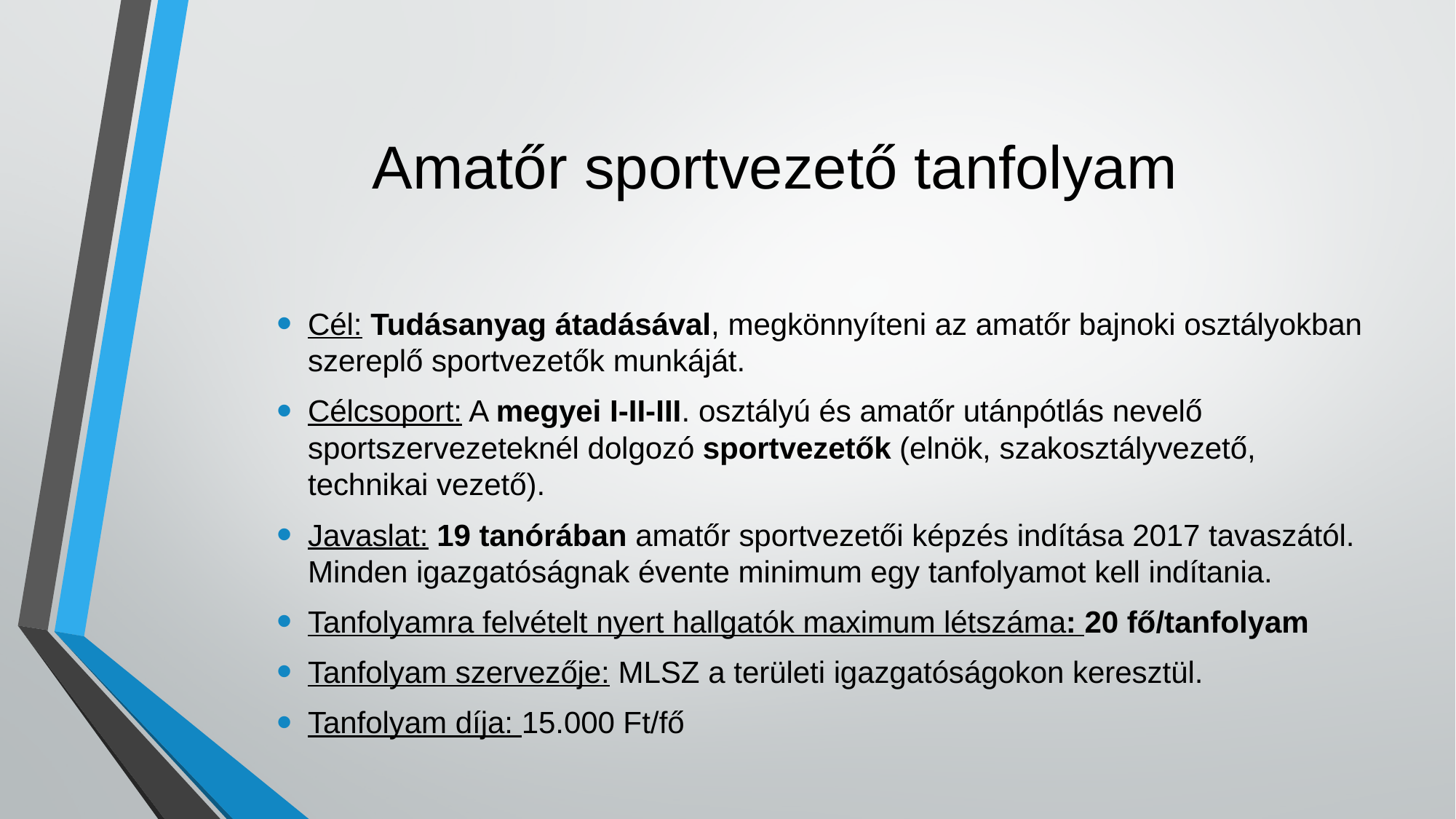

# Amatőr sportvezető tanfolyam
Cél: Tudásanyag átadásával, megkönnyíteni az amatőr bajnoki osztályokban szereplő sportvezetők munkáját.
Célcsoport: A megyei I-II-III. osztályú és amatőr utánpótlás nevelő sportszervezeteknél dolgozó sportvezetők (elnök, szakosztályvezető, technikai vezető).
Javaslat: 19 tanórában amatőr sportvezetői képzés indítása 2017 tavaszától. Minden igazgatóságnak évente minimum egy tanfolyamot kell indítania.
Tanfolyamra felvételt nyert hallgatók maximum létszáma: 20 fő/tanfolyam
Tanfolyam szervezője: MLSZ a területi igazgatóságokon keresztül.
Tanfolyam díja: 15.000 Ft/fő